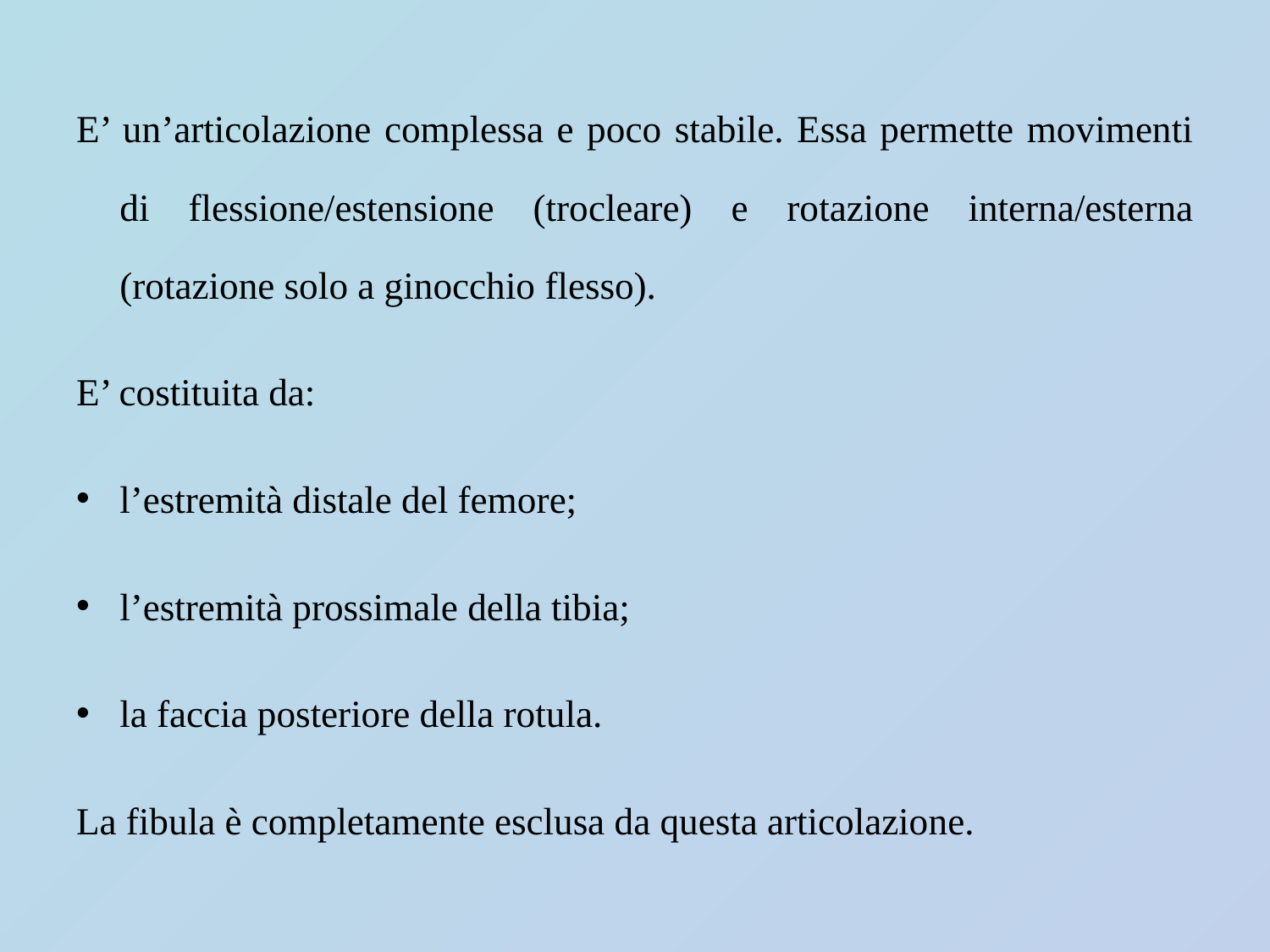

E’ un’articolazione complessa e poco stabile. Essa permette movimenti di flessione/estensione (trocleare) e rotazione interna/esterna (rotazione solo a ginocchio flesso).

E’ costituita da:

l’estremità distale del femore;

l’estremità prossimale della tibia;

la faccia posteriore della rotula.

La fibula è completamente esclusa da questa articolazione.